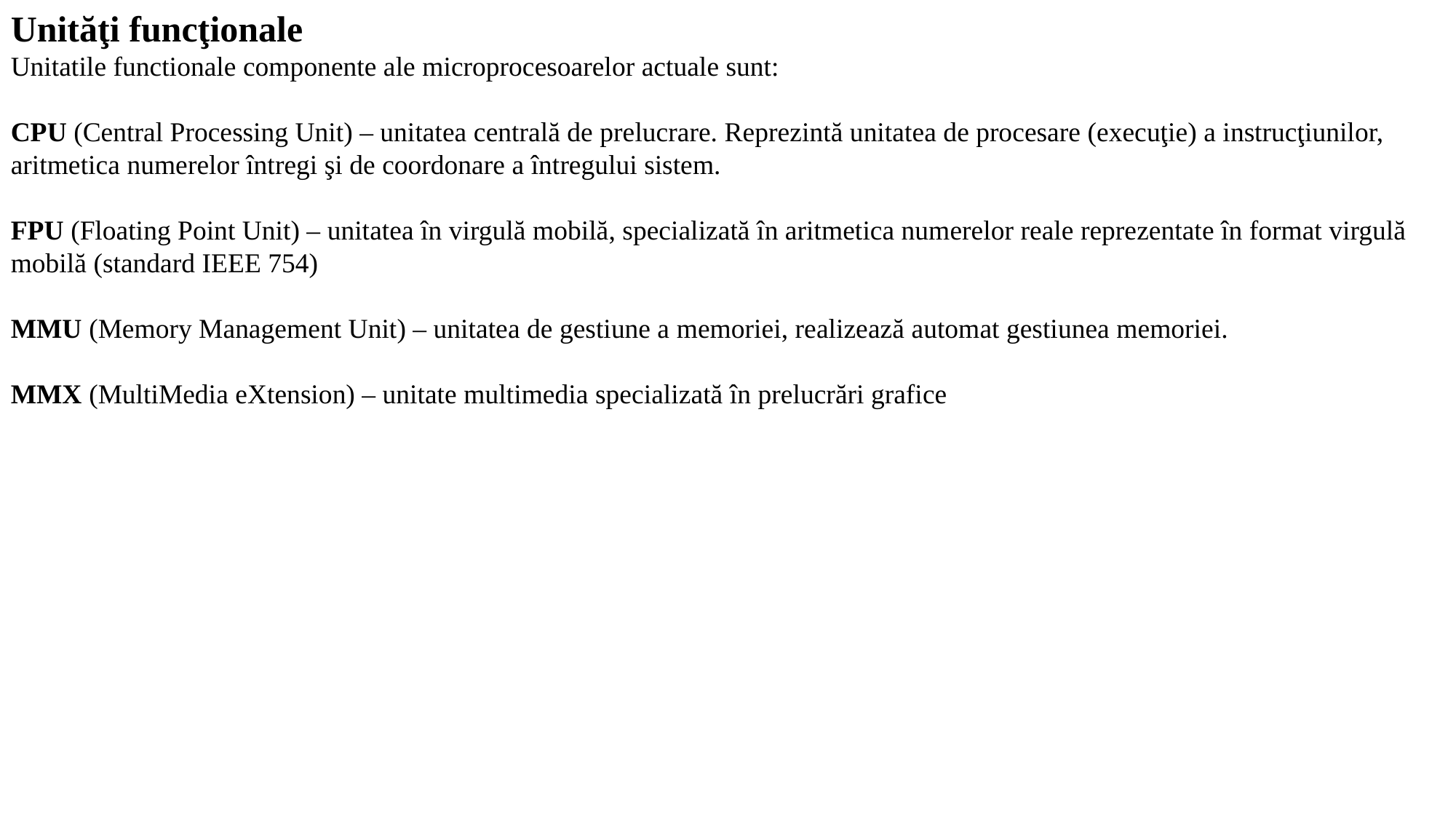

Unităţi funcţionale
Unitatile functionale componente ale microprocesoarelor actuale sunt:
CPU (Central Processing Unit) – unitatea centrală de prelucrare. Reprezintă unitatea de procesare (execuţie) a instrucţiunilor, aritmetica numerelor întregi şi de coordonare a întregului sistem.

FPU (Floating Point Unit) – unitatea în virgulă mobilă, specializată în aritmetica numerelor reale reprezentate în format virgulă mobilă (standard IEEE 754)

MMU (Memory Management Unit) – unitatea de gestiune a memoriei, realizează automat gestiunea memoriei.
MMX (MultiMedia eXtension) – unitate multimedia specializată în prelucrări grafice